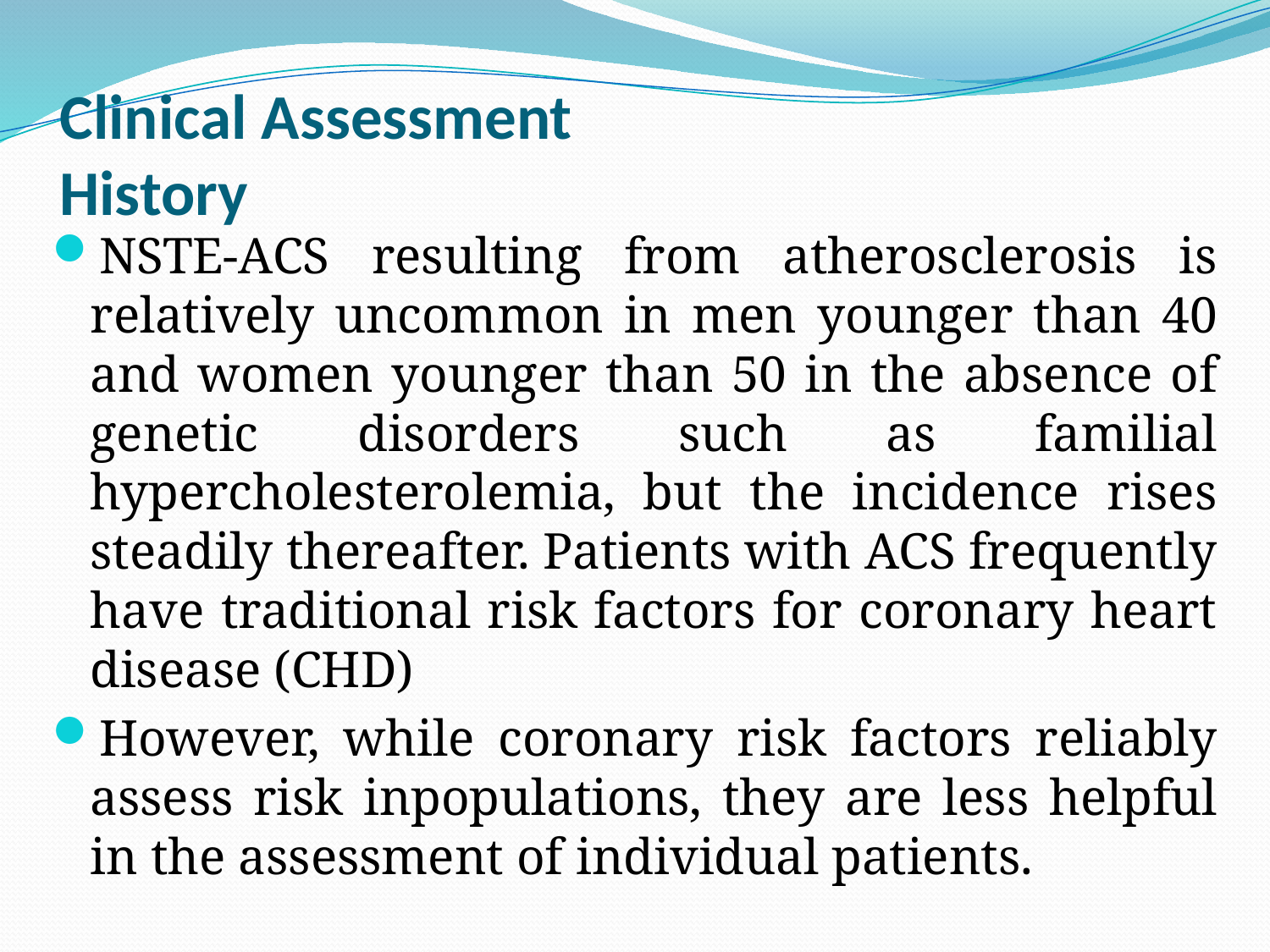

# Clinical Assessment History
NSTE-ACS resulting from atherosclerosis is relatively uncommon in men younger than 40 and women younger than 50 in the absence of genetic disorders such as familial hypercholesterolemia, but the incidence rises steadily thereafter. Patients with ACS frequently have traditional risk factors for coronary heart disease (CHD)
However, while coronary risk factors reliably assess risk inpopulations, they are less helpful in the assessment of individual patients.